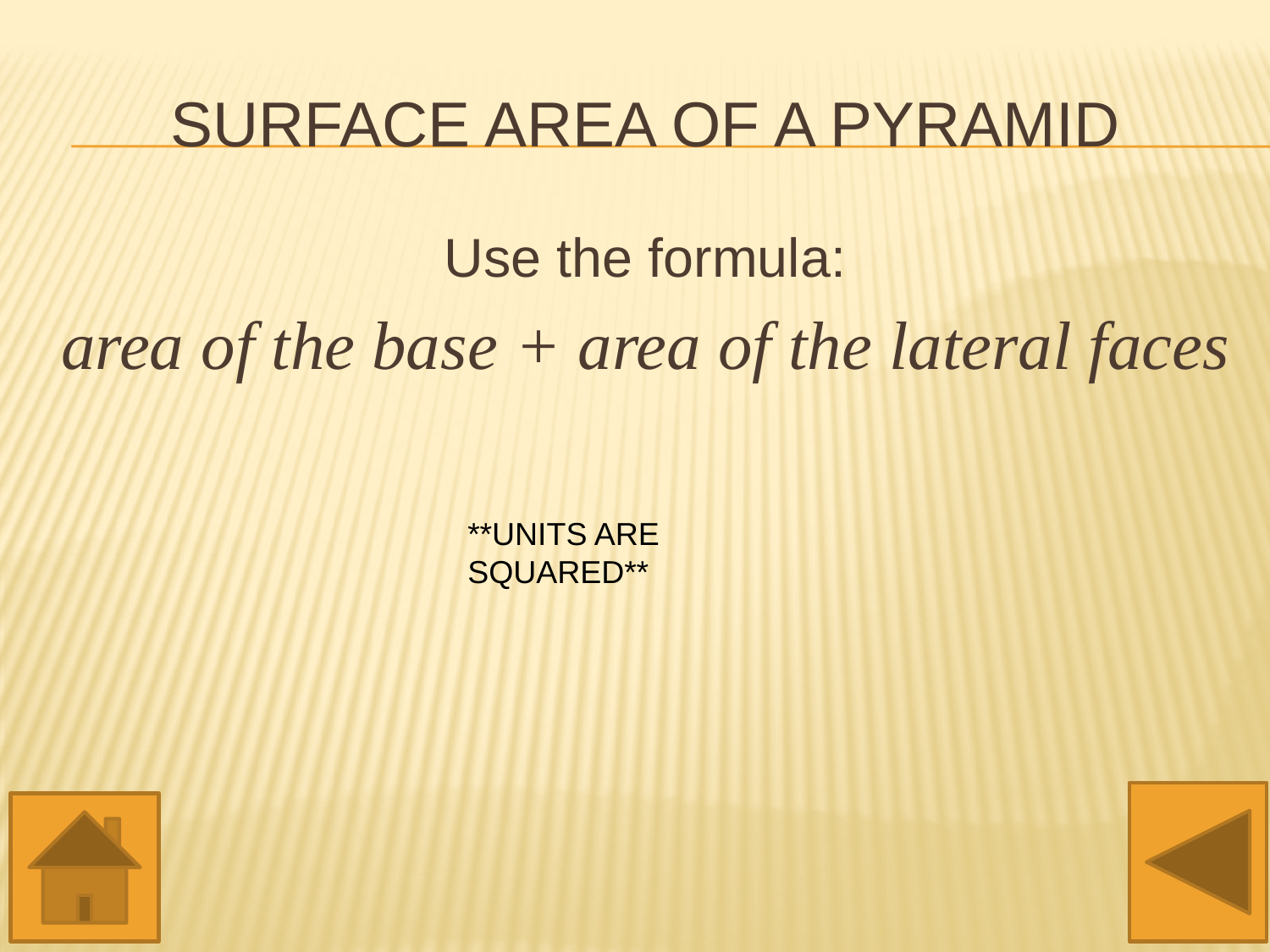

# Surface area of a pyramid
Use the formula:
area of the base + area of the lateral faces
**UNITS ARE SQUARED**